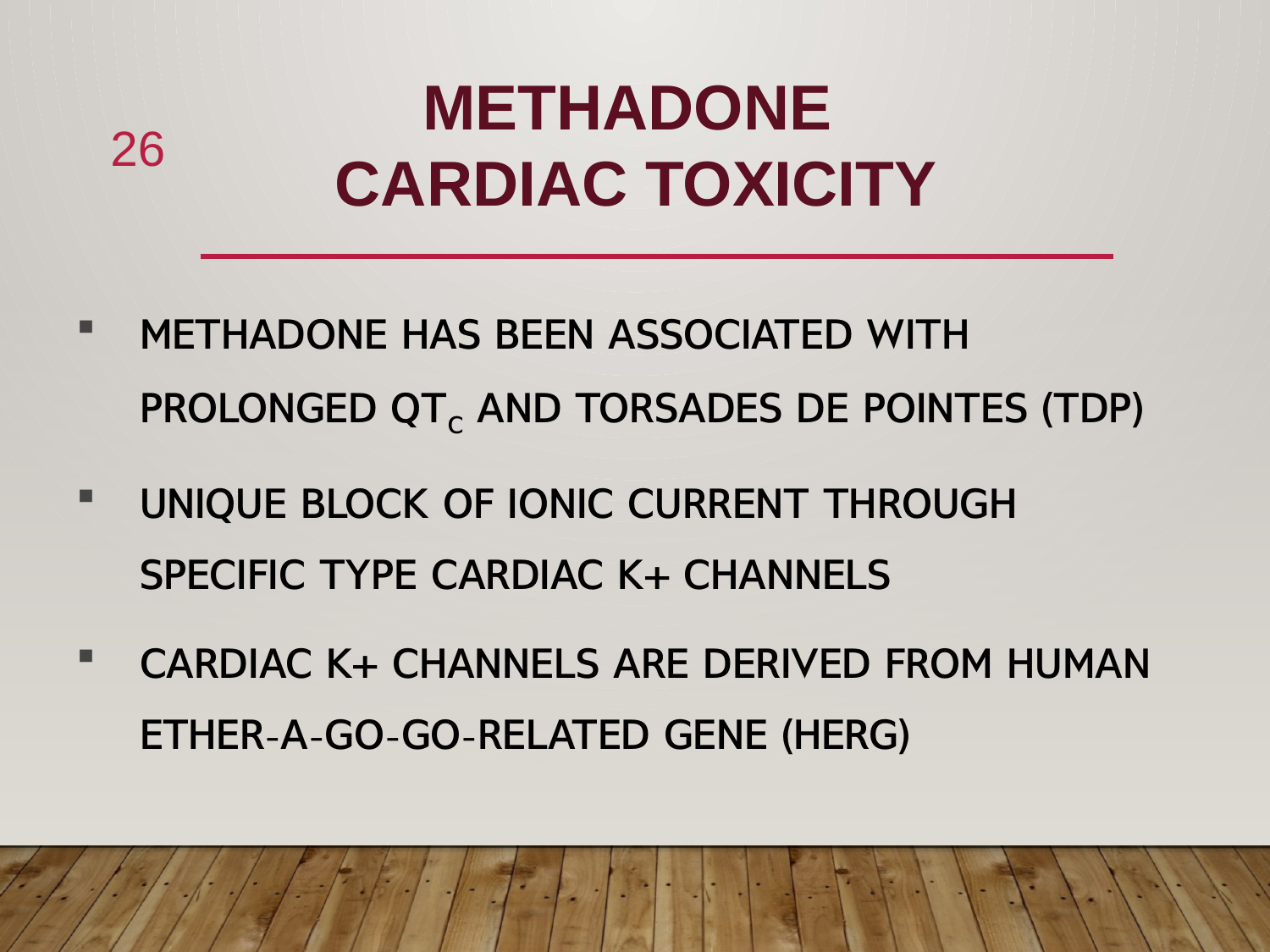

# METHADONE CARDIAC TOXICITY
26
METHADONE HAS BEEN ASSOCIATED WITH PROLONGED QTC AND TORSADES DE POINTES (TDP)
UNIQUE BLOCK OF IONIC CURRENT THROUGH SPECIFIC TYPE CARDIAC K+ CHANNELS
CARDIAC K+ CHANNELS ARE DERIVED FROM HUMAN ETHER-A-GO-GO-RELATED GENE (HERG)